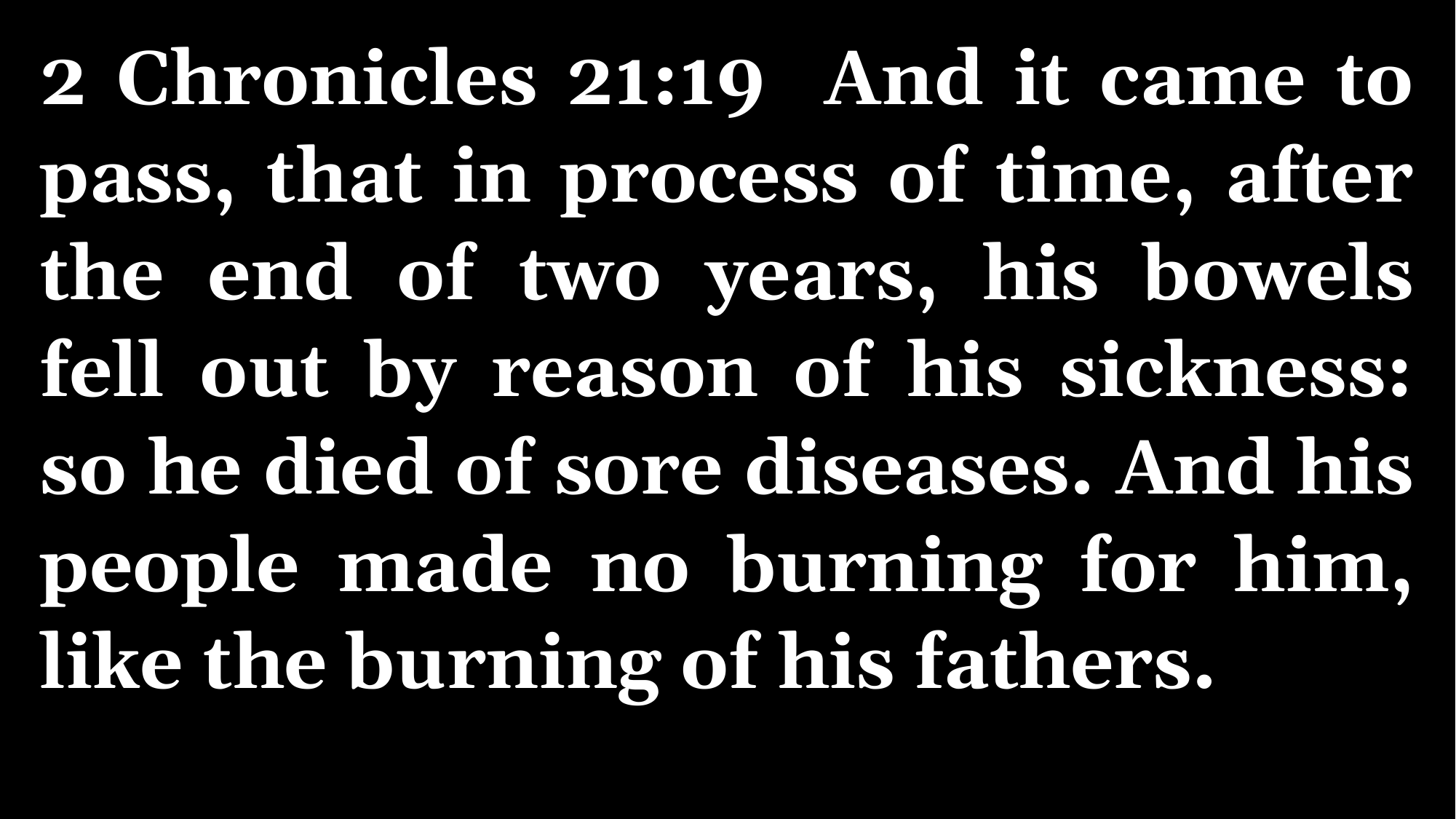

2 Chronicles 21:19  And it came to pass, that in process of time, after the end of two years, his bowels fell out by reason of his sickness: so he died of sore diseases. And his people made no burning for him, like the burning of his fathers.